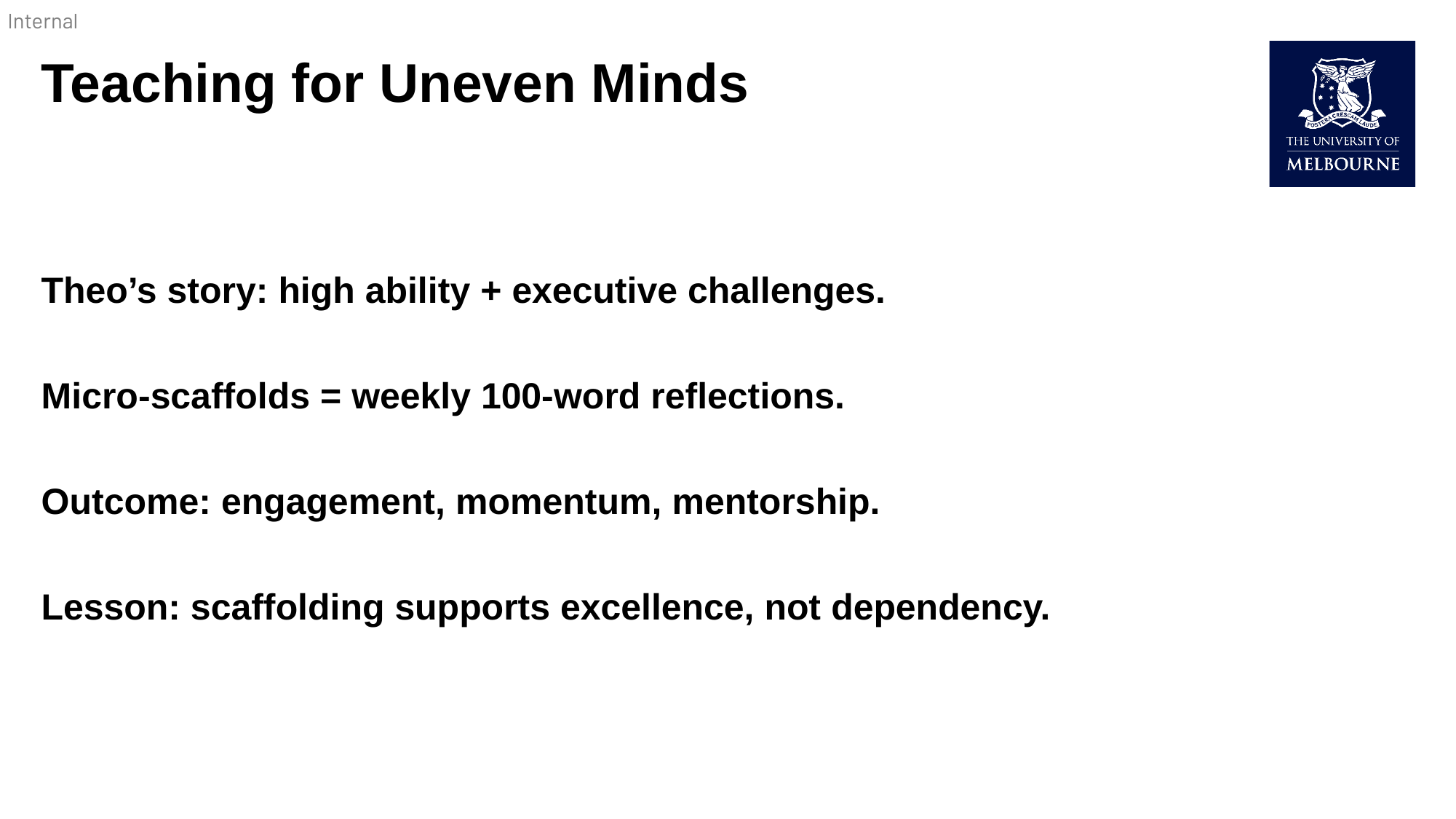

# Teaching for Uneven Minds
Theo’s story: high ability + executive challenges.
Micro-scaffolds = weekly 100-word reflections.
Outcome: engagement, momentum, mentorship.
Lesson: scaffolding supports excellence, not dependency.